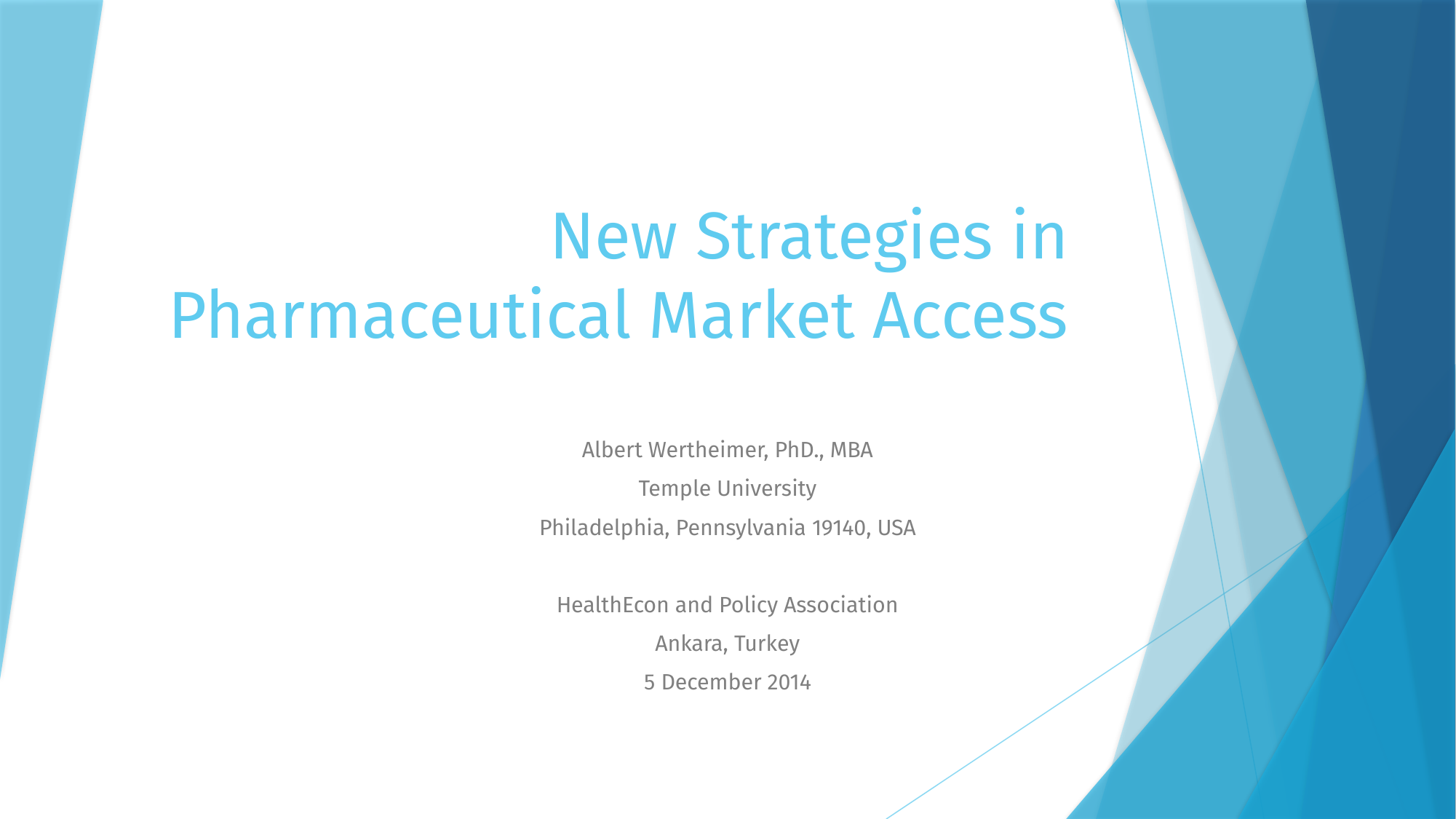

# New Strategies in Pharmaceutical Market Access
Albert Wertheimer, PhD., MBA
Temple University
Philadelphia, Pennsylvania 19140, USA

HealthEcon and Policy Association
Ankara, Turkey
5 December 2014